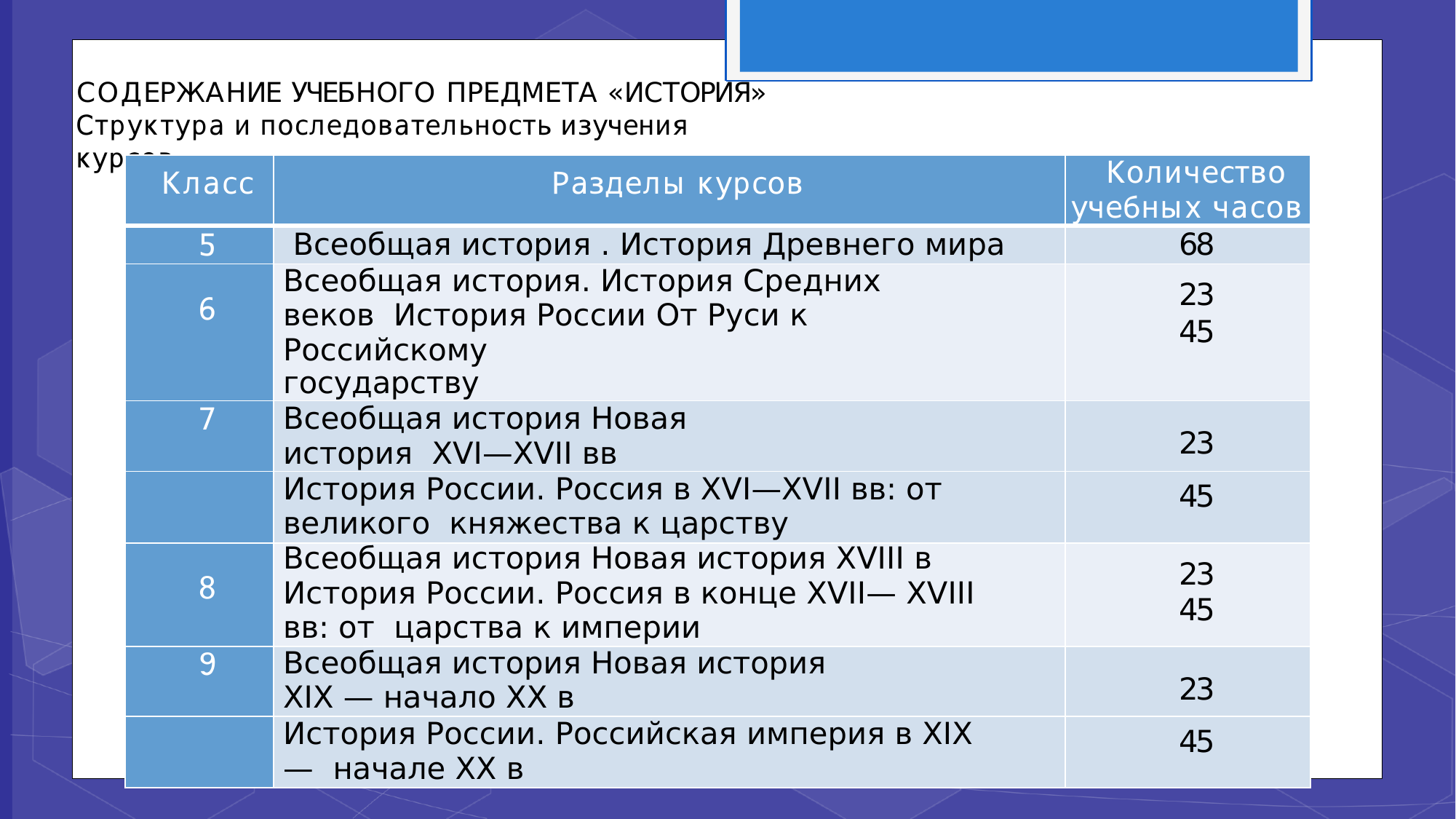

СОДЕРЖАНИЕ УЧЕБНОГО ПРЕДМЕТА «ИСТОРИЯ»
Структура и последовательность изучения курсов
| Класс | Разделы курсов | Количество учебных часов |
| --- | --- | --- |
| 5 | Всеобщая история . История Древнего мира | 68 |
| 6 | Всеобщая история. История Средних веков История России От Руси к Российскому государству | 23 45 |
| 7 | Всеобщая история Новая история XVI—XVII вв | 23 |
|  | История России. Россия в XVI—XVII вв: от великого княжества к царству | 45 |
| 8 | Всеобщая история Новая история XVIII в История России. Россия в конце XVII— XVIII вв: от царства к империи | 23 45 |
| 9 | Всеобщая история Новая история XIX — начало ХХ в | 23 |
|  | История России. Российская империя в XIX — начале ХХ в | 45 |